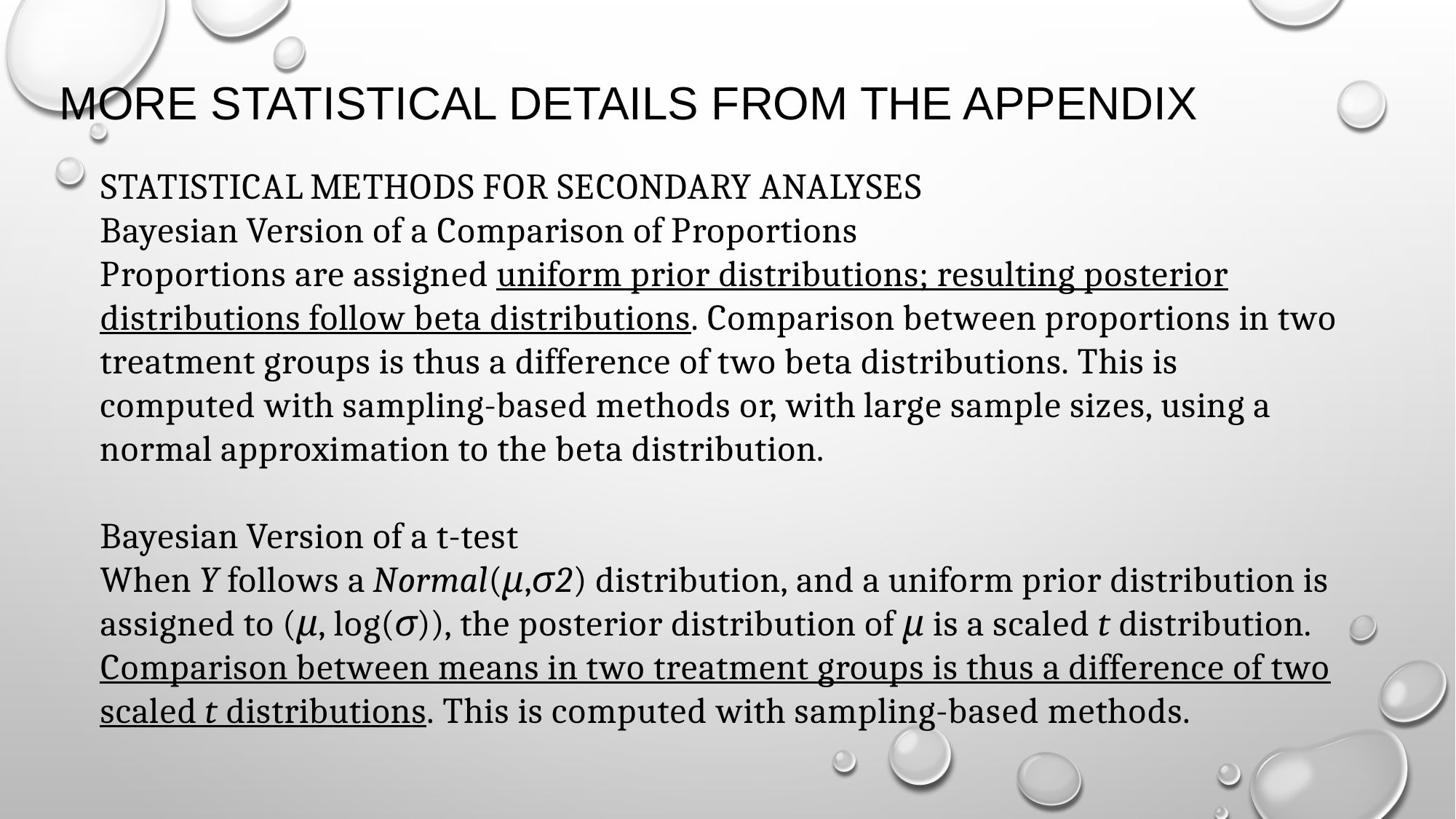

More Statistical details from the appendix
STATISTICAL METHODS FOR SECONDARY ANALYSES
Bayesian Version of a Comparison of Proportions
Proportions are assigned uniform prior distributions; resulting posterior distributions follow beta distributions. Comparison between proportions in two treatment groups is thus a difference of two beta distributions. This is computed with sampling-based methods or, with large sample sizes, using a normal approximation to the beta distribution.

Bayesian Version of a t-test
When Y follows a Normal(μ,σ2) distribution, and a uniform prior distribution is assigned to (μ, log(σ)), the posterior distribution of μ is a scaled t distribution. Comparison between means in two treatment groups is thus a difference of two scaled t distributions. This is computed with sampling-based methods.